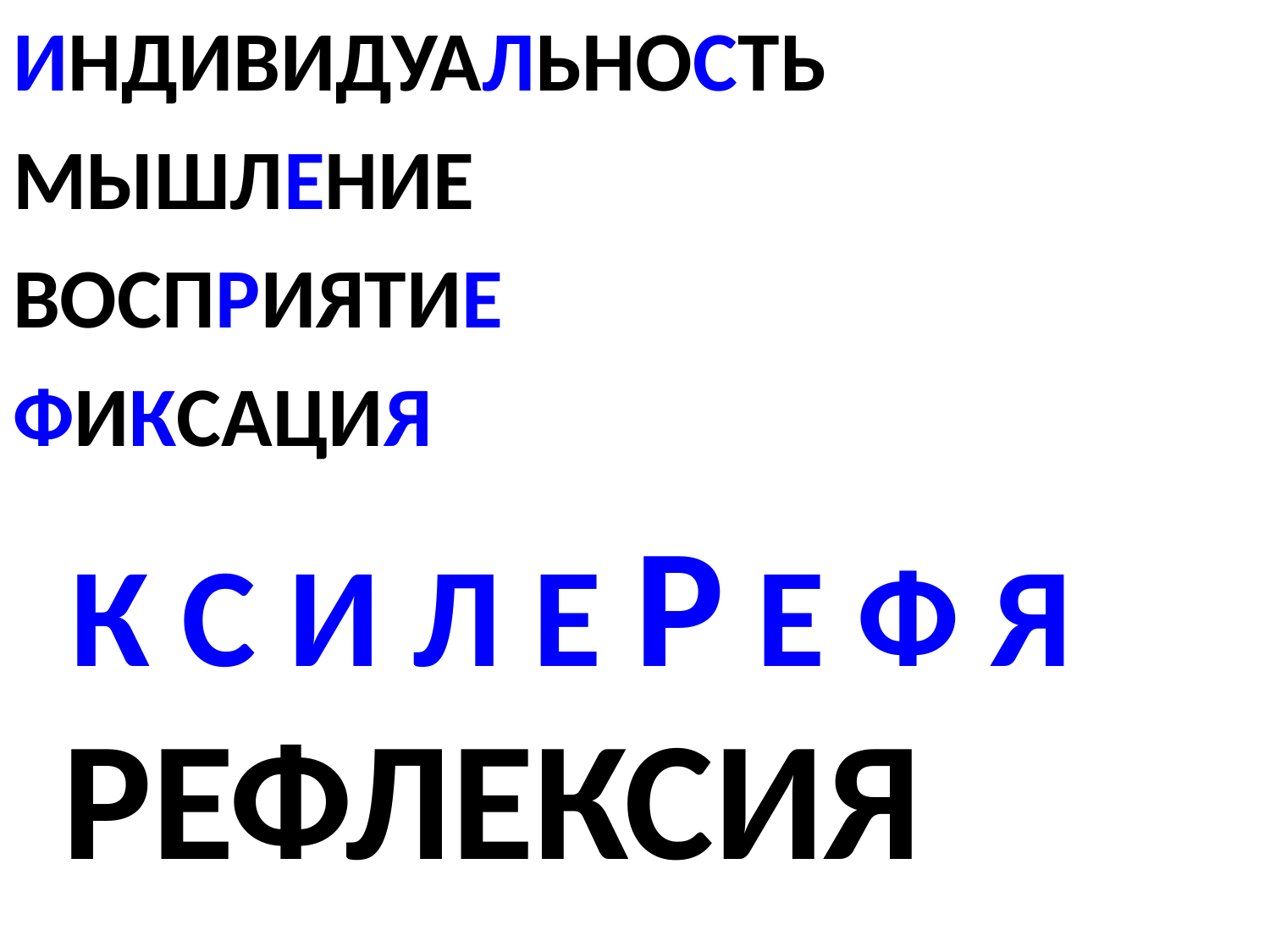

ИНДИВИДУАЛЬНОСТЬ
МЫШЛЕНИЕ
ВОСПРИЯТИЕ
ФИКСАЦИЯ
К С И Л Е Р Е Ф Я
РЕФЛЕКСИЯ